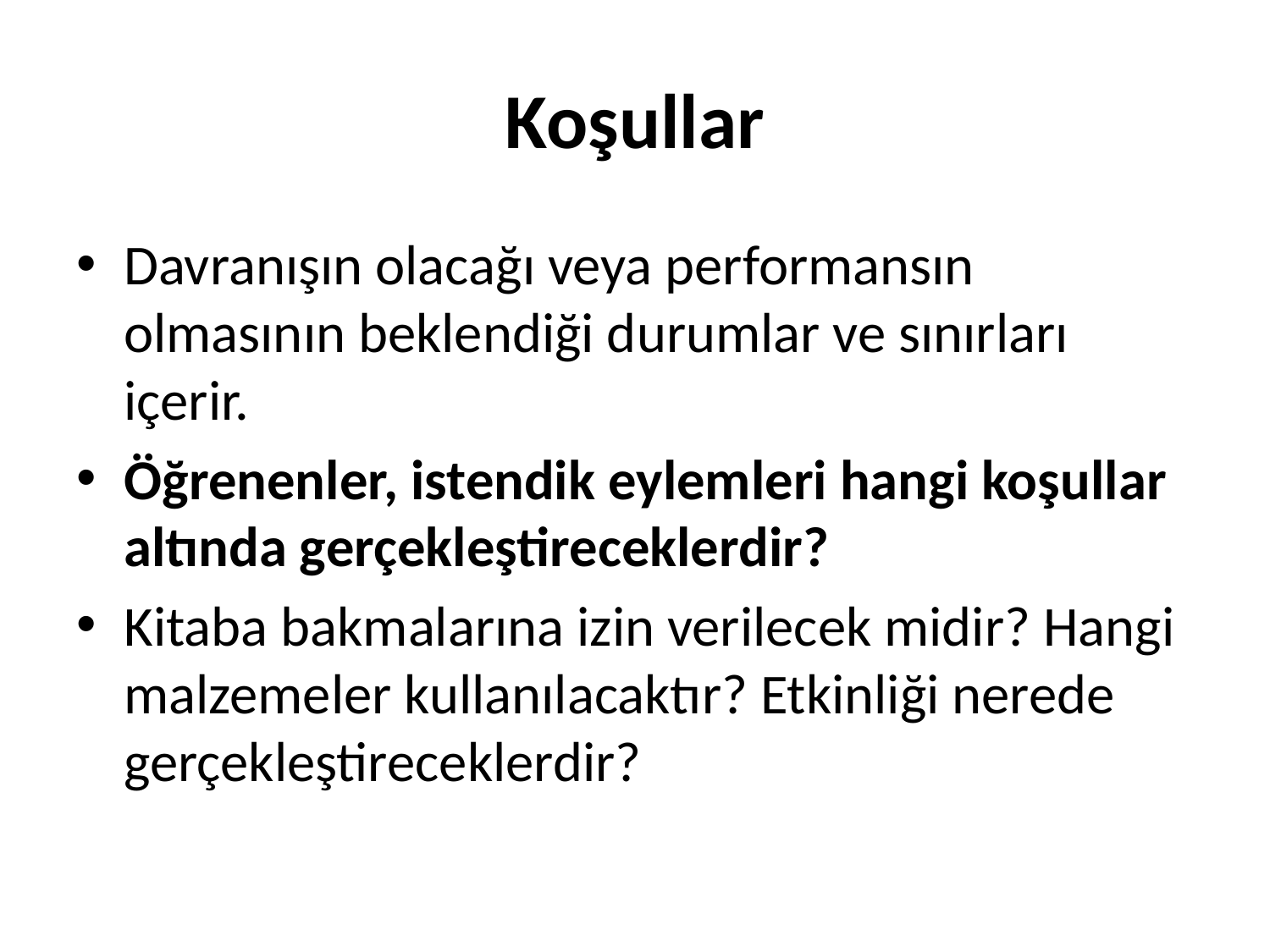

# Koşullar
Davranışın olacağı veya performansın olmasının beklendiği durumlar ve sınırları içerir.
Öğrenenler, istendik eylemleri hangi koşullar altında gerçekleştireceklerdir?
Kitaba bakmalarına izin verilecek midir? Hangi malzemeler kullanılacaktır? Etkinliği nerede gerçekleştireceklerdir?